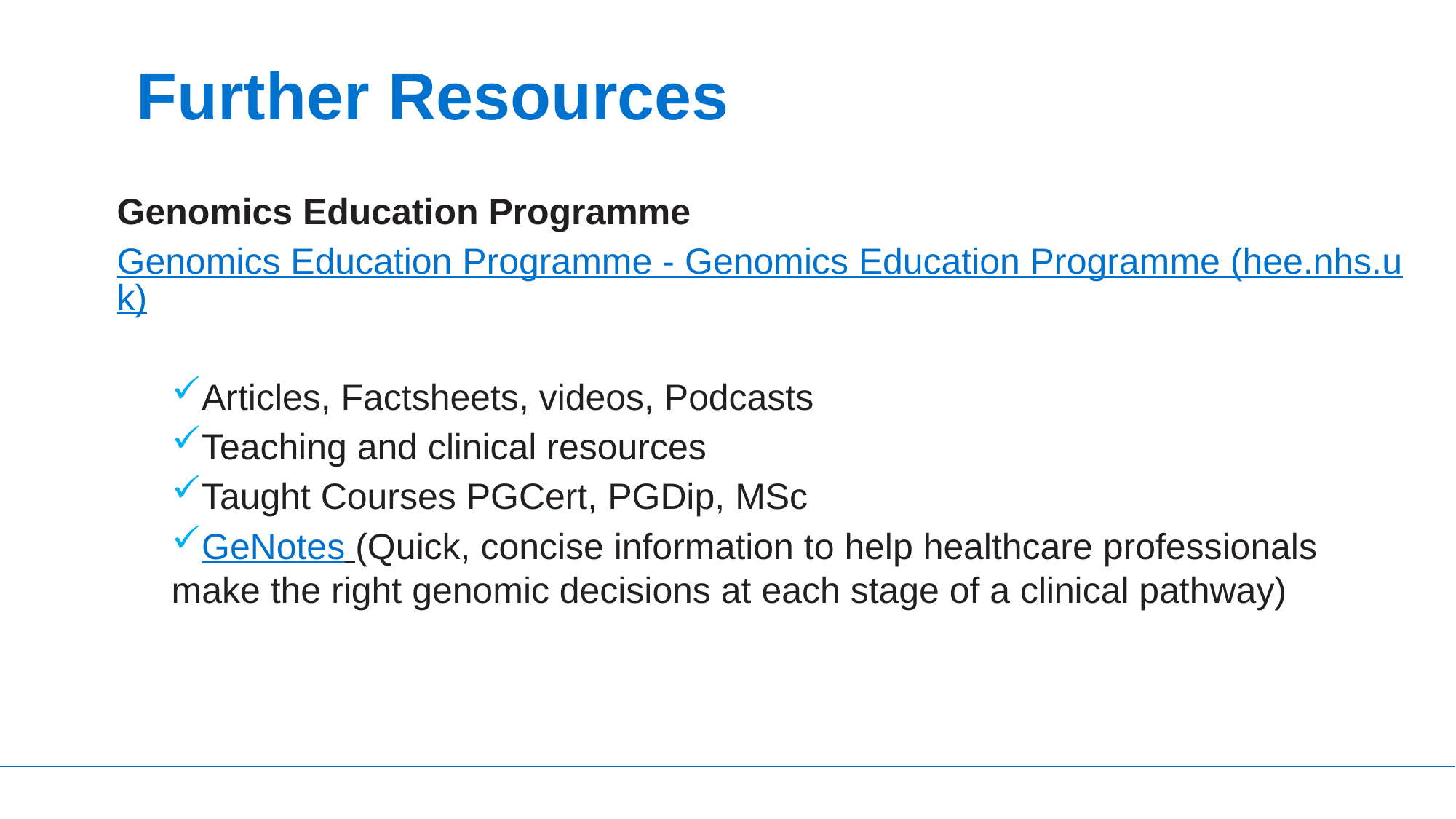

# Further Resources

Genomics Education Programme
Genomics Education Programme - Genomics Education Programme (hee.nhs.uk)

Articles, Factsheets, videos, Podcasts
Teaching and clinical resources
Taught Courses PGCert, PGDip, MSc
GeNotes (Quick, concise information to help healthcare professionals make the right genomic decisions at each stage of a clinical pathway)